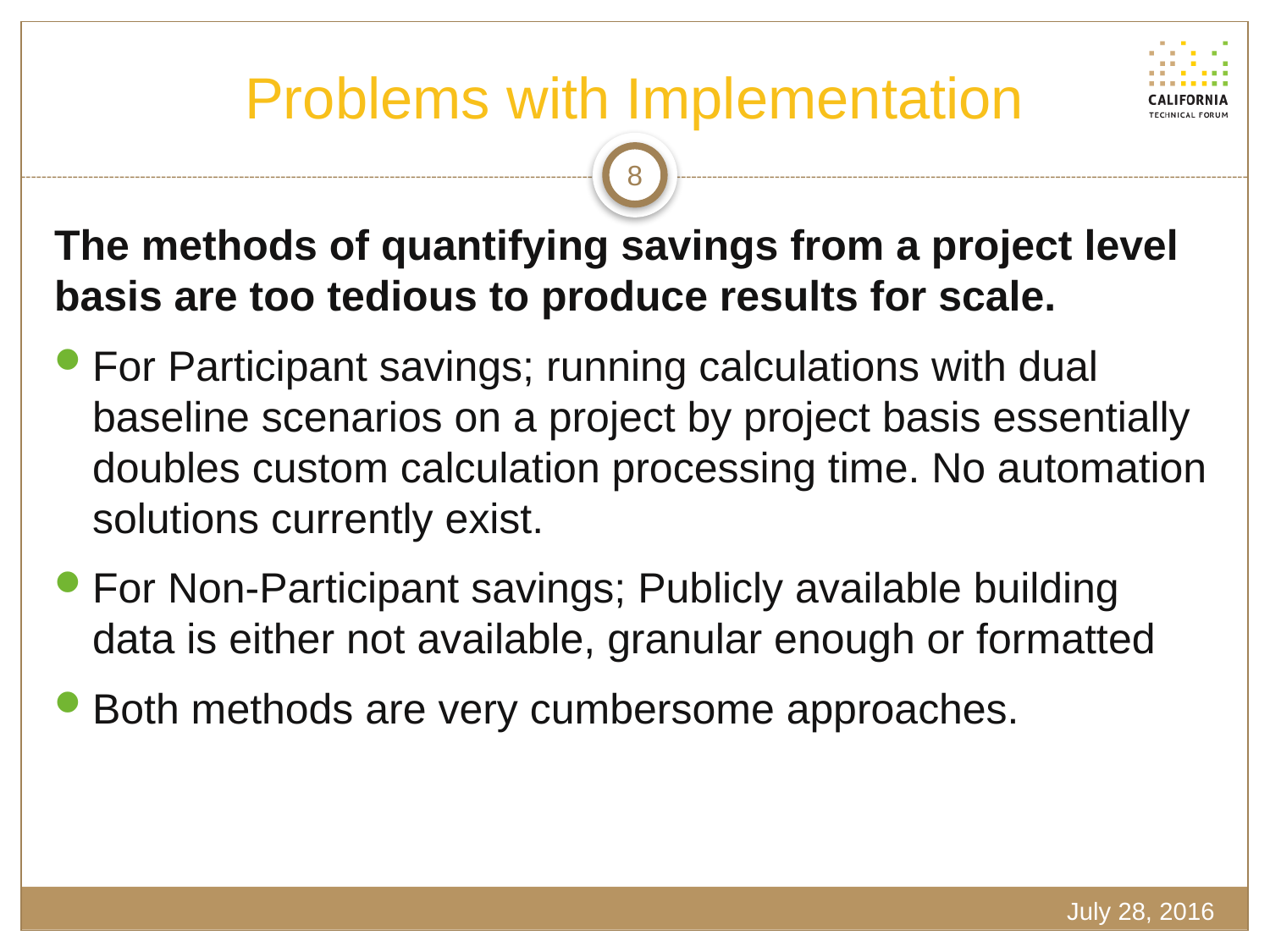

# Problems with Implementation
8
The methods of quantifying savings from a project level basis are too tedious to produce results for scale.
For Participant savings; running calculations with dual baseline scenarios on a project by project basis essentially doubles custom calculation processing time. No automation solutions currently exist.
For Non-Participant savings; Publicly available building data is either not available, granular enough or formatted
Both methods are very cumbersome approaches.

July 28, 2016